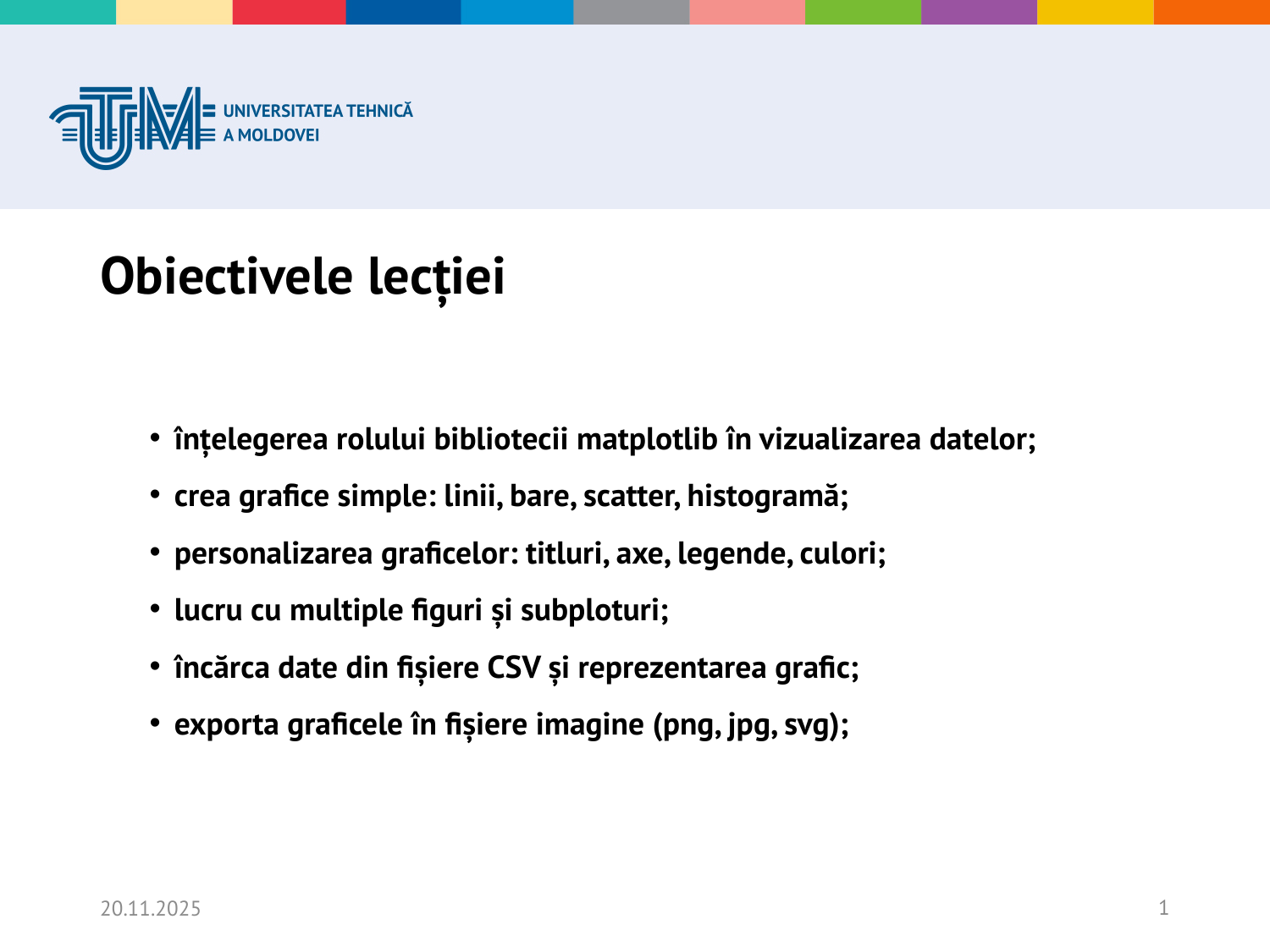

# Obiectivele lecției
înțelegerea rolului bibliotecii matplotlib în vizualizarea datelor;
crea grafice simple: linii, bare, scatter, histogramă;
personalizarea graficelor: titluri, axe, legende, culori;
lucru cu multiple figuri și subploturi;
încărca date din fișiere CSV și reprezentarea grafic;
exporta graficele în fișiere imagine (png, jpg, svg);
20.11.2025
1